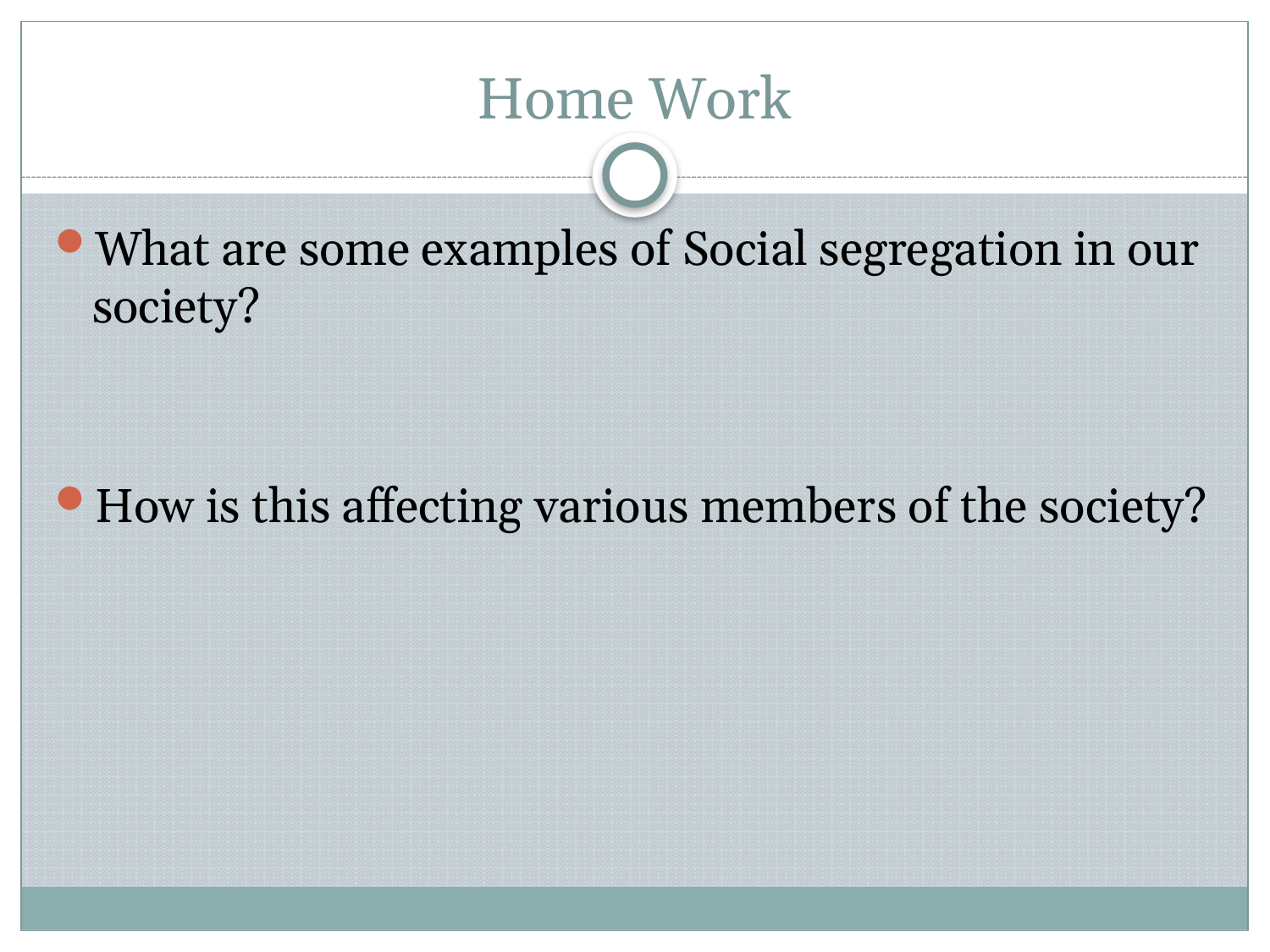

Home Work
What are some examples of Social segregation in our society?

How is this affecting various members of the society?